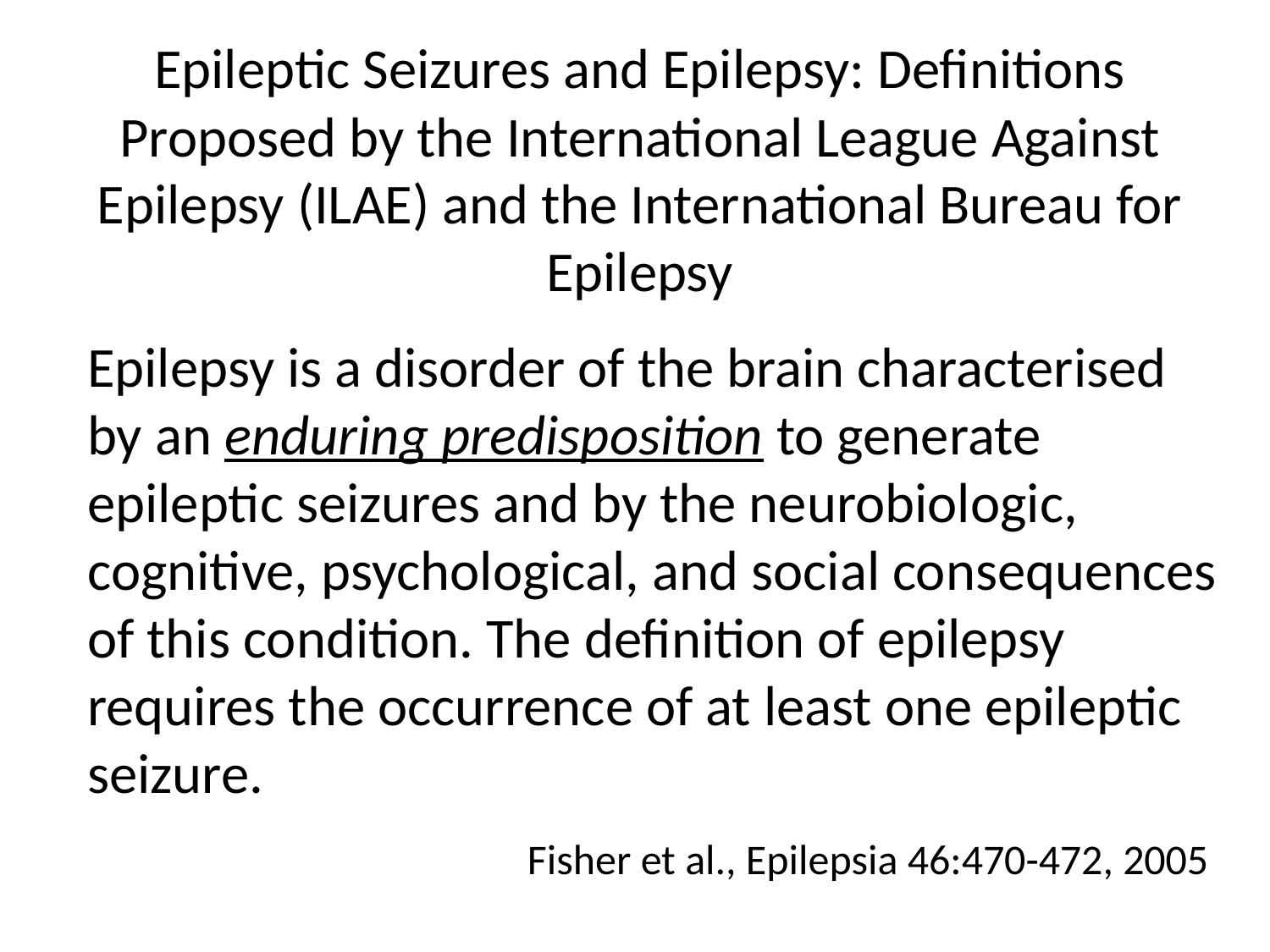

Epileptic Seizures and Epilepsy: Definitions Proposed by the International League Against Epilepsy (ILAE) and the International Bureau for Epilepsy
Epilepsy is a disorder of the brain characterised by an enduring predisposition to generate epileptic seizures and by the neurobiologic, cognitive, psychological, and social consequences of this condition. The definition of epilepsy requires the occurrence of at least one epileptic seizure.
Fisher et al., Epilepsia 46:470-472, 2005